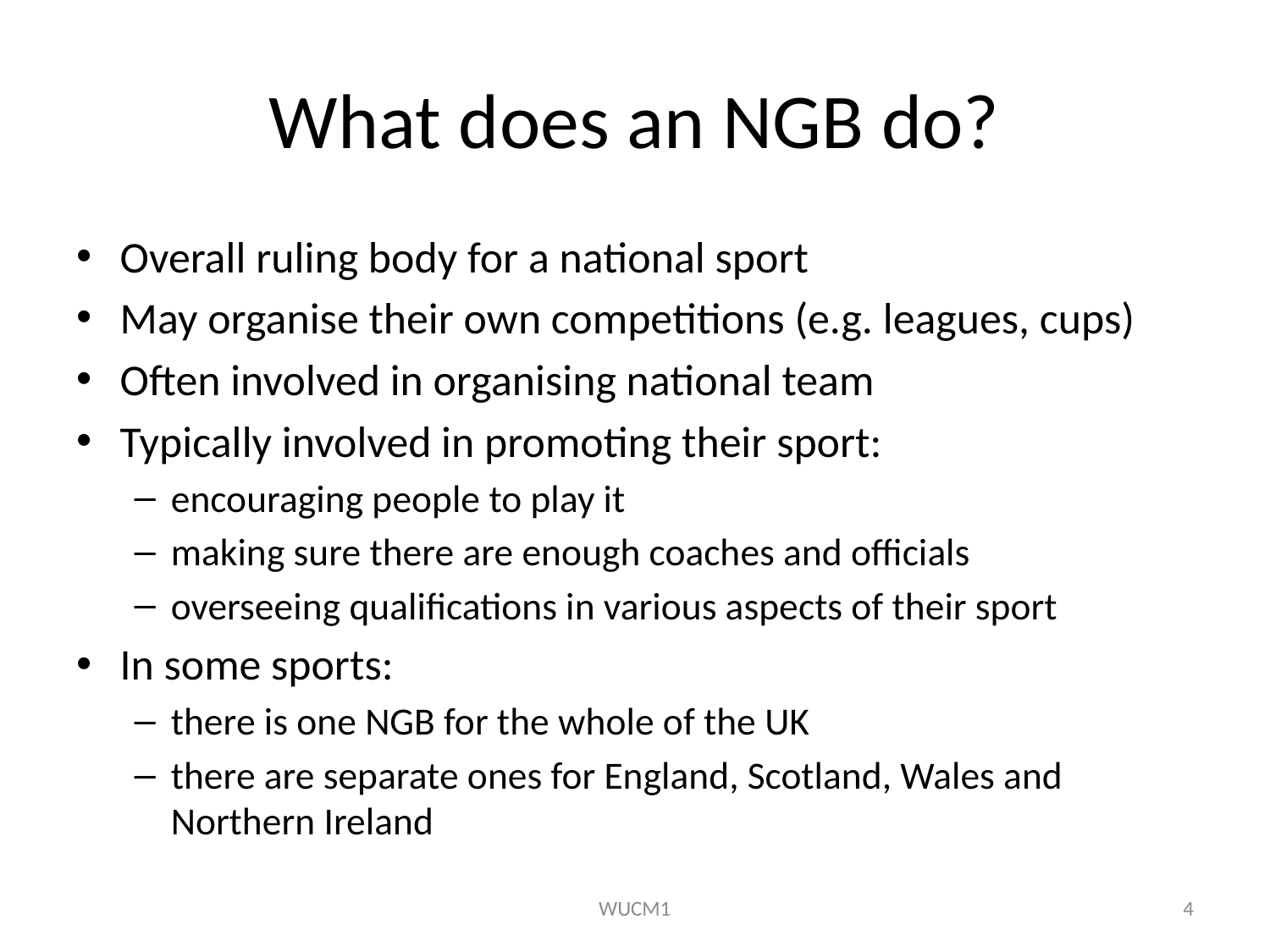

# What does an NGB do?
Overall ruling body for a national sport
May organise their own competitions (e.g. leagues, cups)
Often involved in organising national team
Typically involved in promoting their sport:
encouraging people to play it
making sure there are enough coaches and officials
overseeing qualifications in various aspects of their sport
In some sports:
there is one NGB for the whole of the UK
there are separate ones for England, Scotland, Wales and Northern Ireland
WUCM1
4